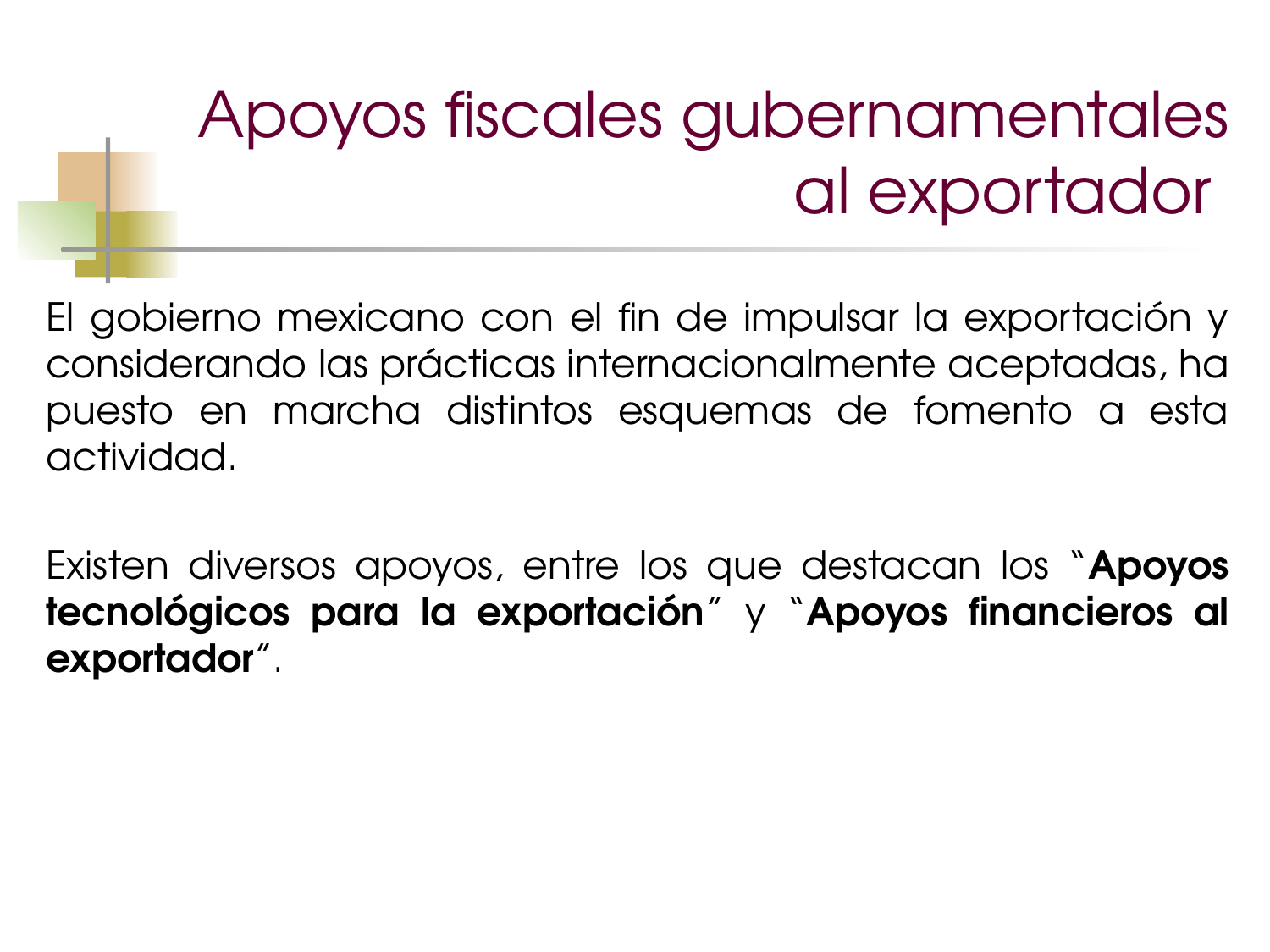

# Apoyos fiscales gubernamentales al exportador
El gobierno mexicano con el fin de impulsar la exportación y considerando las prácticas internacionalmente aceptadas, ha puesto en marcha distintos esquemas de fomento a esta actividad.

Existen diversos apoyos, entre los que destacan los “Apoyos tecnológicos para la exportación” y “Apoyos financieros al exportador”.